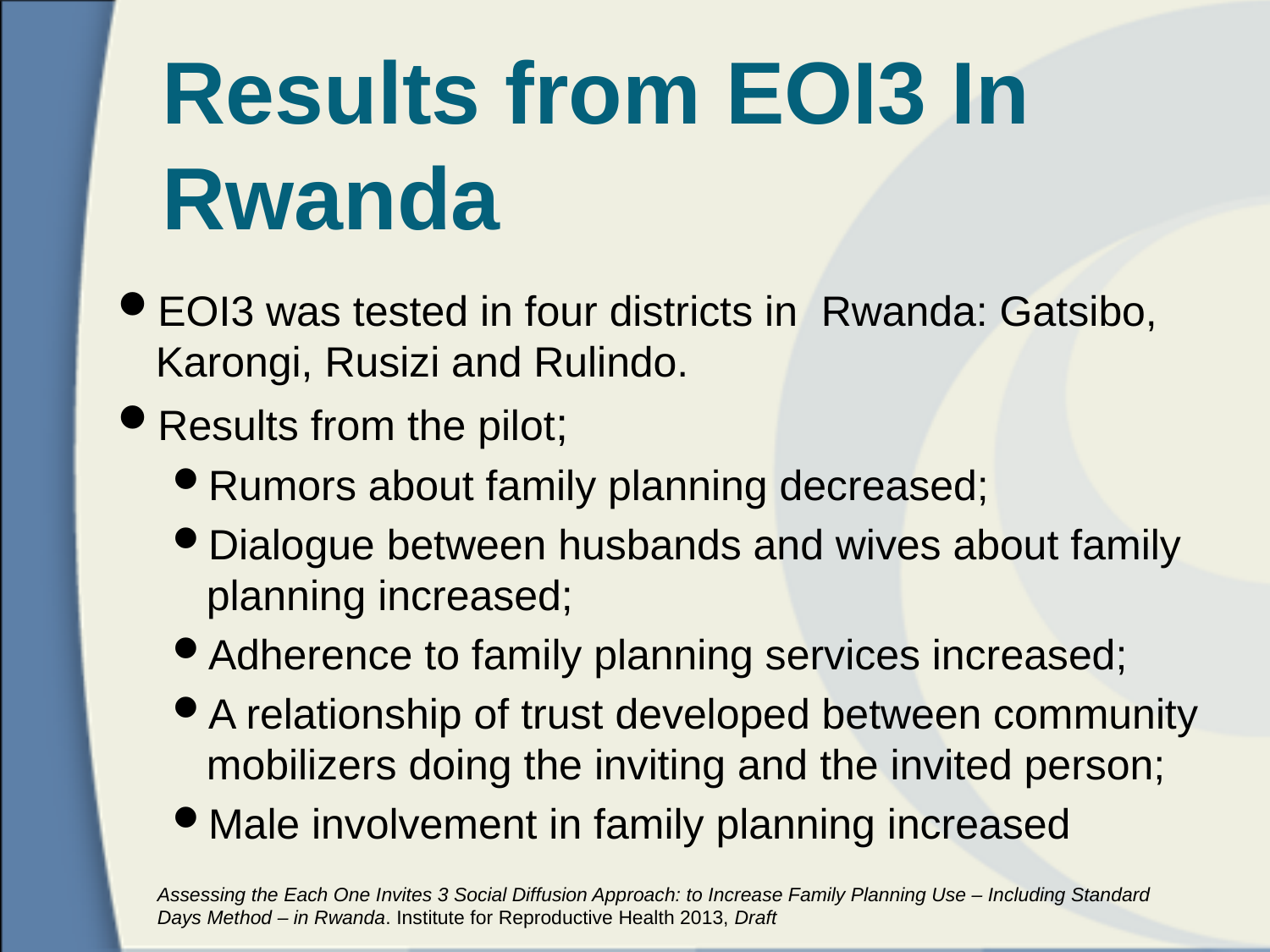

# Results from EOI3 In Rwanda
EOI3 was tested in four districts in  Rwanda: Gatsibo, Karongi, Rusizi and Rulindo.
Results from the pilot;
Rumors about family planning decreased;
Dialogue between husbands and wives about family planning increased;
Adherence to family planning services increased;
A relationship of trust developed between community mobilizers doing the inviting and the invited person;
Male involvement in family planning increased
Assessing the Each One Invites 3 Social Diffusion Approach: to Increase Family Planning Use – Including Standard Days Method – in Rwanda. Institute for Reproductive Health 2013, Draft